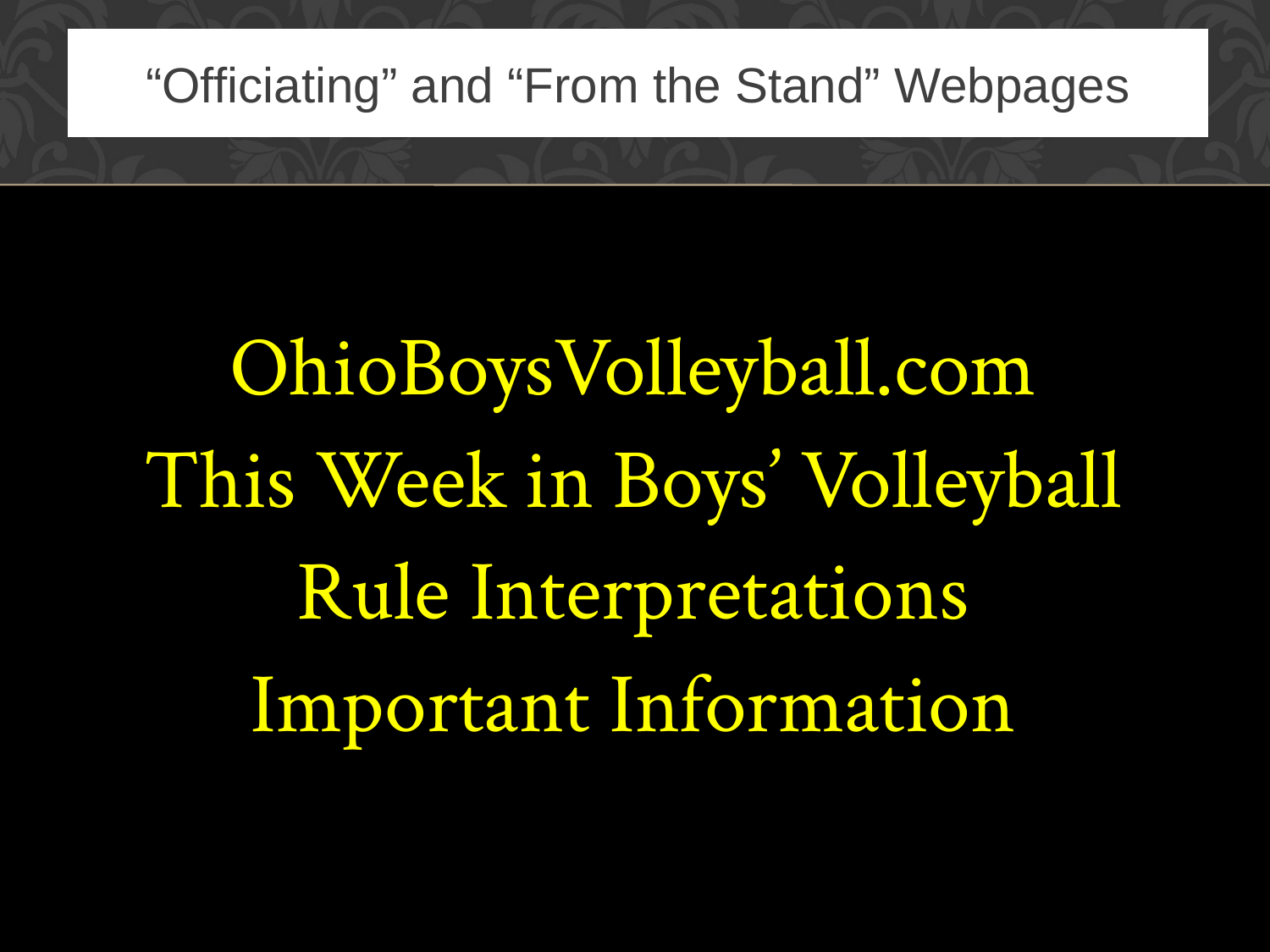

# “Officiating” and “From the Stand” Webpages

OhioBoysVolleyball.com
This Week in Boys’ Volleyball
Rule Interpretations
Important Information